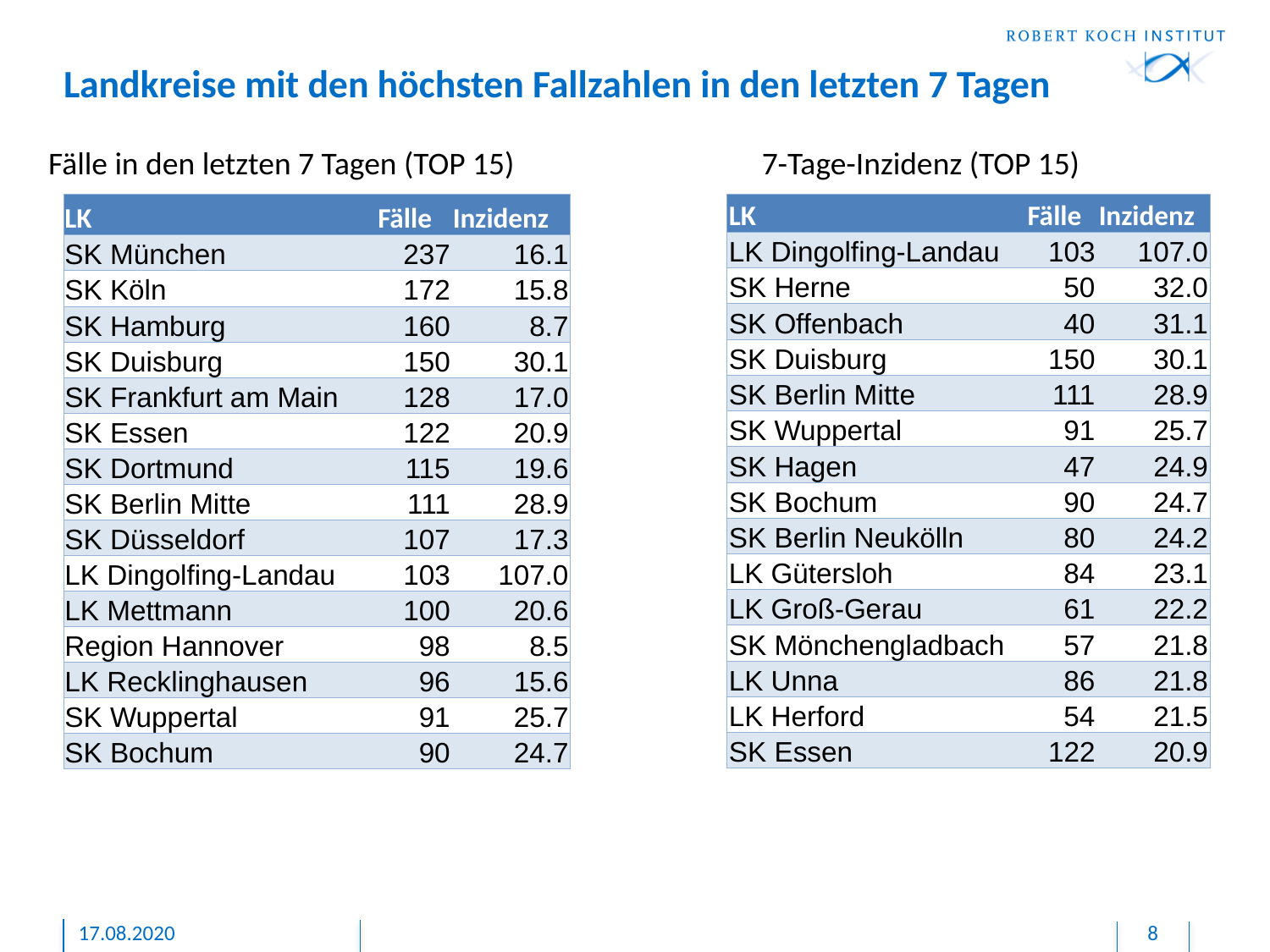

# Landkreise mit den höchsten Fallzahlen in den letzten 7 Tagen
Fälle in den letzten 7 Tagen (TOP 15)
7-Tage-Inzidenz (TOP 15)
| LK | Fälle | Inzidenz |
| --- | --- | --- |
| LK Dingolfing-Landau | 103 | 107.0 |
| SK Herne | 50 | 32.0 |
| SK Offenbach | 40 | 31.1 |
| SK Duisburg | 150 | 30.1 |
| SK Berlin Mitte | 111 | 28.9 |
| SK Wuppertal | 91 | 25.7 |
| SK Hagen | 47 | 24.9 |
| SK Bochum | 90 | 24.7 |
| SK Berlin Neukölln | 80 | 24.2 |
| LK Gütersloh | 84 | 23.1 |
| LK Groß-Gerau | 61 | 22.2 |
| SK Mönchengladbach | 57 | 21.8 |
| LK Unna | 86 | 21.8 |
| LK Herford | 54 | 21.5 |
| SK Essen | 122 | 20.9 |
| LK | Fälle | Inzidenz |
| --- | --- | --- |
| SK München | 237 | 16.1 |
| SK Köln | 172 | 15.8 |
| SK Hamburg | 160 | 8.7 |
| SK Duisburg | 150 | 30.1 |
| SK Frankfurt am Main | 128 | 17.0 |
| SK Essen | 122 | 20.9 |
| SK Dortmund | 115 | 19.6 |
| SK Berlin Mitte | 111 | 28.9 |
| SK Düsseldorf | 107 | 17.3 |
| LK Dingolfing-Landau | 103 | 107.0 |
| LK Mettmann | 100 | 20.6 |
| Region Hannover | 98 | 8.5 |
| LK Recklinghausen | 96 | 15.6 |
| SK Wuppertal | 91 | 25.7 |
| SK Bochum | 90 | 24.7 |
17.08.2020

8